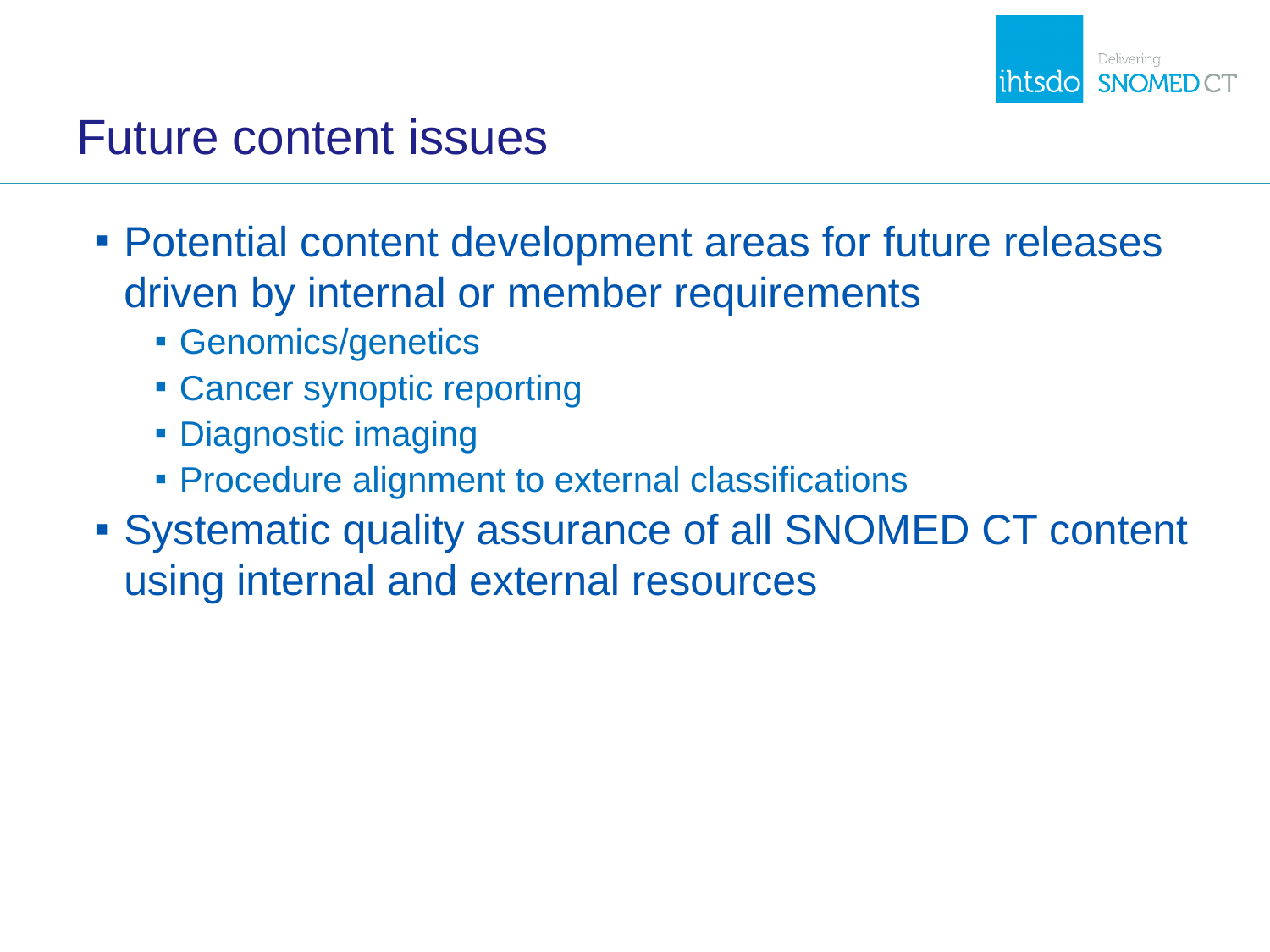

# Future content issues
Potential content development areas for future releases driven by internal or member requirements
Genomics/genetics
Cancer synoptic reporting
Diagnostic imaging
Procedure alignment to external classifications
Systematic quality assurance of all SNOMED CT content using internal and external resources